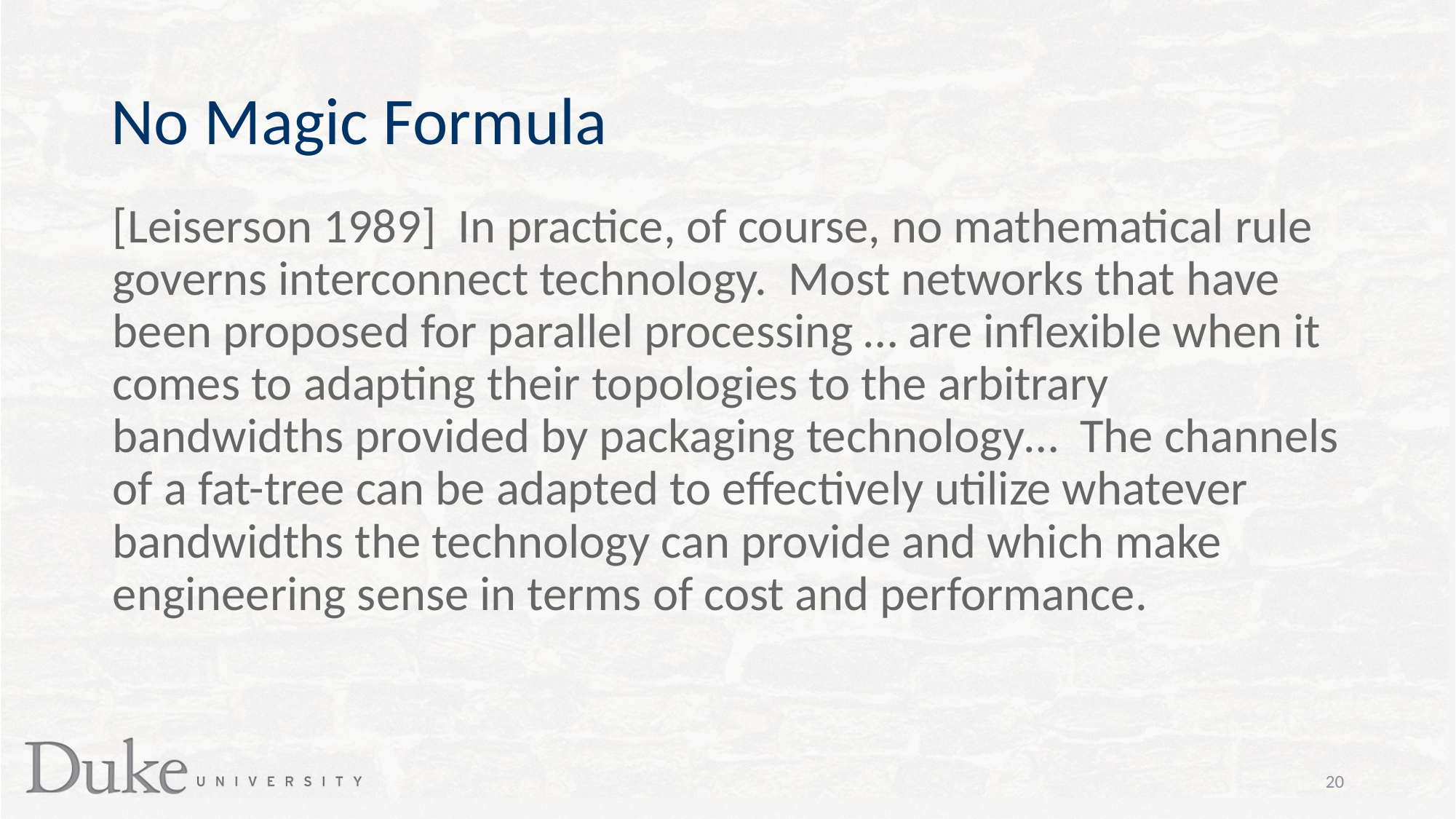

# No Magic Formula
[Leiserson 1989]  In practice, of course, no mathematical rule governs interconnect technology.  Most networks that have been proposed for parallel processing … are inflexible when it comes to adapting their topologies to the arbitrary bandwidths provided by packaging technology…  The channels of a fat-tree can be adapted to effectively utilize whatever bandwidths the technology can provide and which make engineering sense in terms of cost and performance.
20